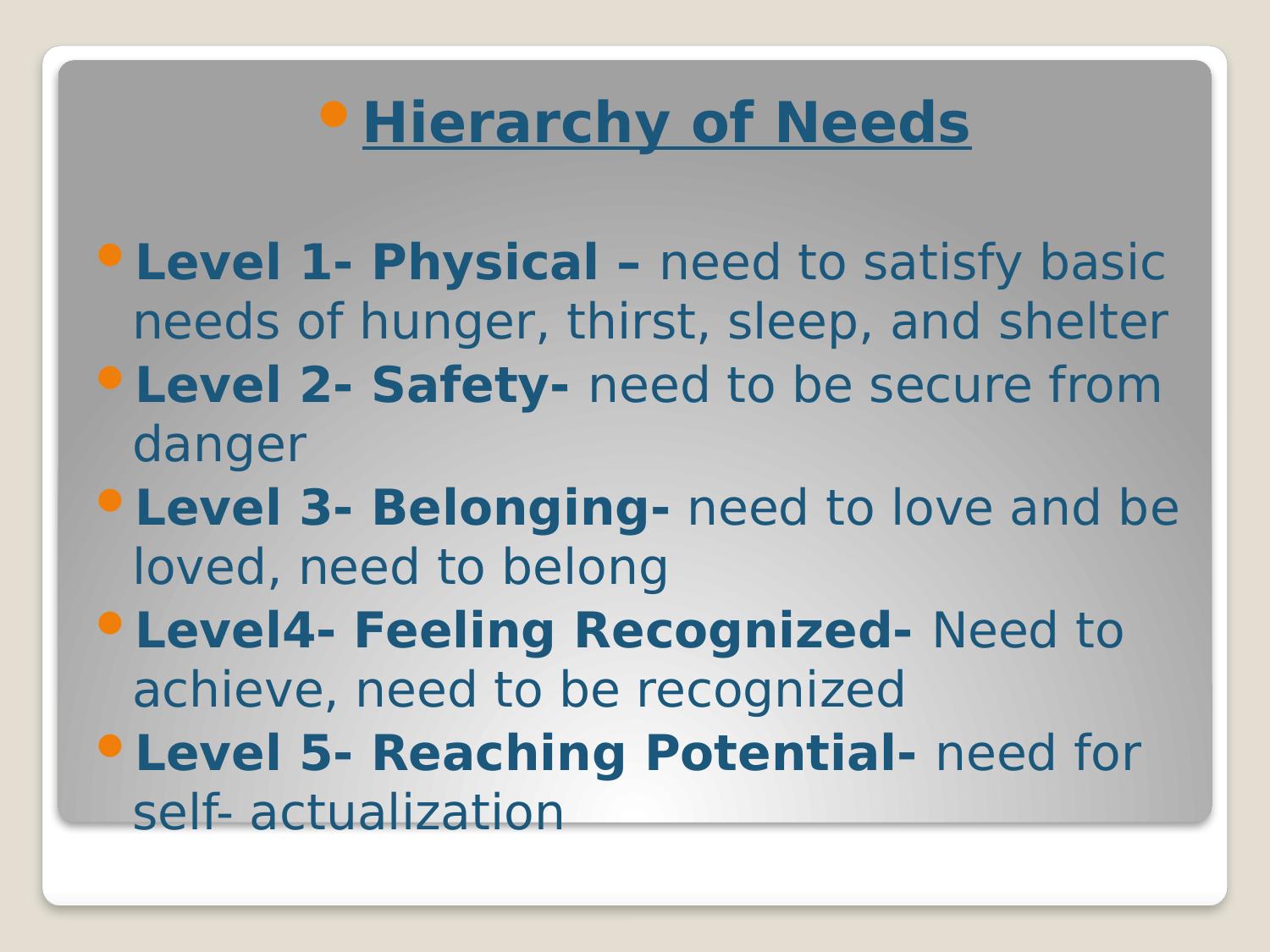

Hierarchy of Needs

Level 1- Physical – need to satisfy basic needs of hunger, thirst, sleep, and shelter
Level 2- Safety- need to be secure from danger
Level 3- Belonging- need to love and be loved, need to belong
Level4- Feeling Recognized- Need to achieve, need to be recognized
Level 5- Reaching Potential- need for self- actualization

#